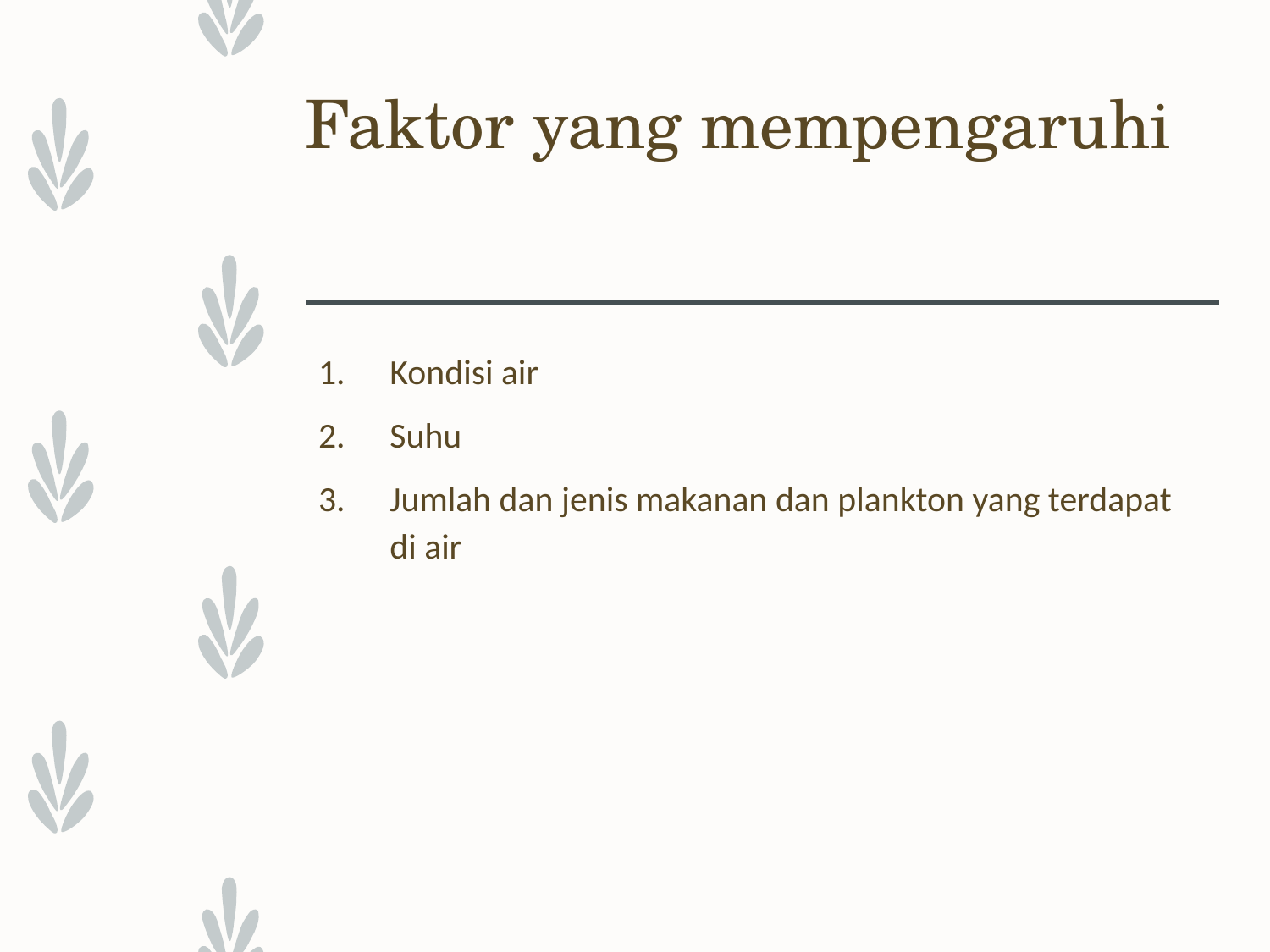

# Faktor yang mempengaruhi
Kondisi air
Suhu
Jumlah dan jenis makanan dan plankton yang terdapat di air